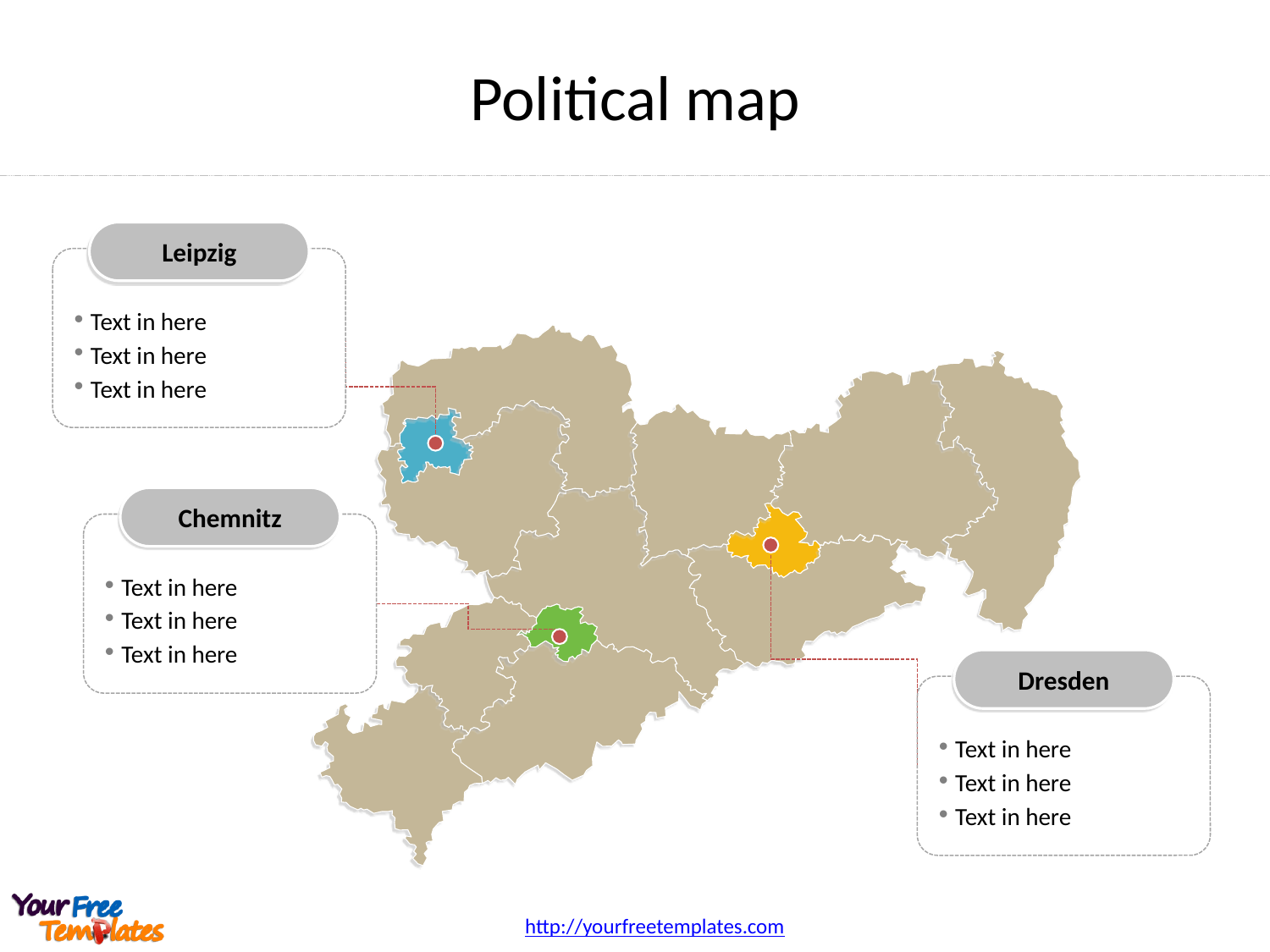

Political map
Leipzig

Text in here
Text in here
Text in here

Chemnitz

Text in here
Text in here
Text in here

Dresden

Text in here
Text in here
Text in here